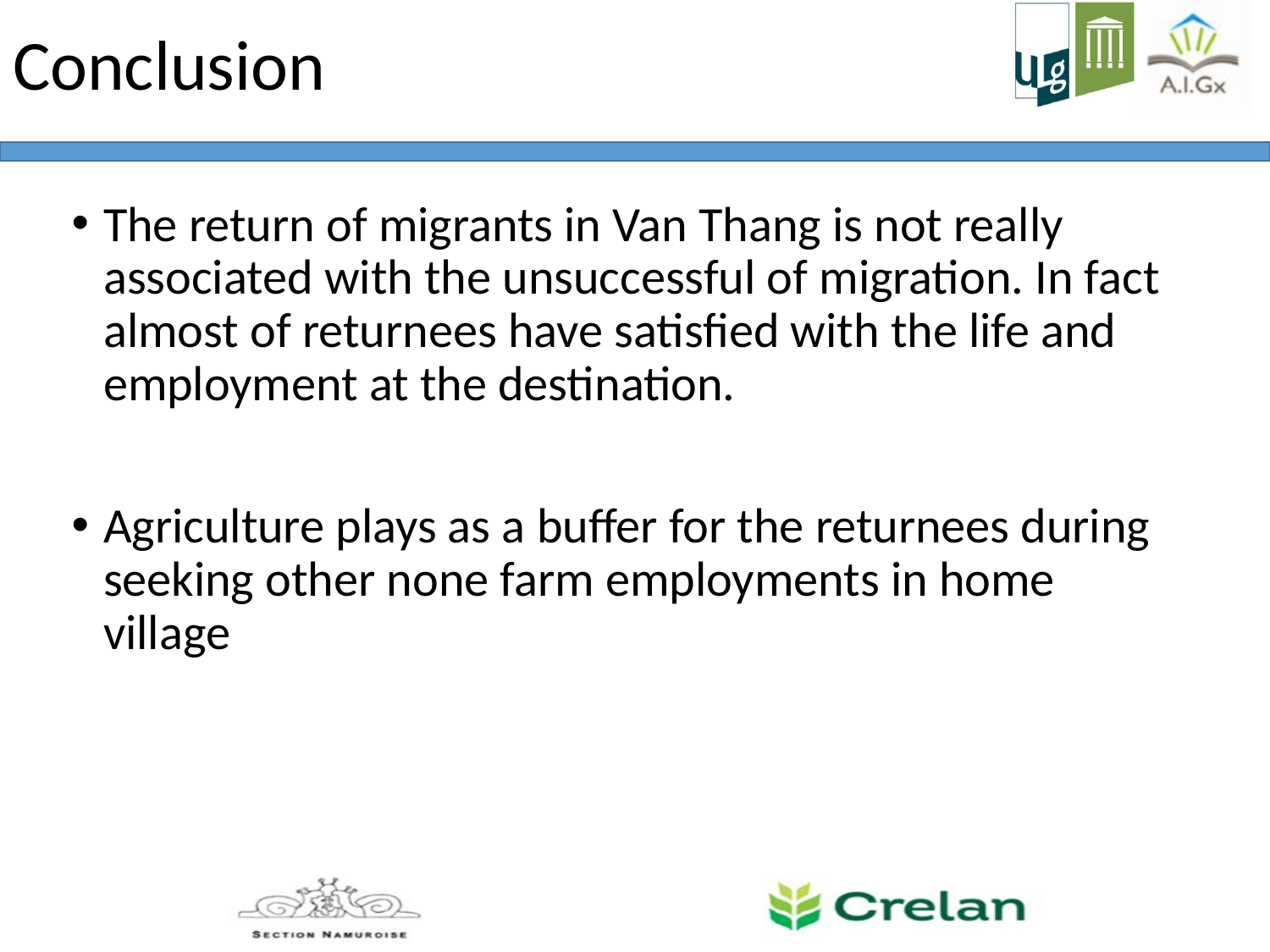

# Conclusion
The return of migrants in Van Thang is not really associated with the unsuccessful of migration. In fact almost of returnees have satisfied with the life and employment at the destination.

Agriculture plays as a buffer for the returnees during seeking other none farm employments in home village